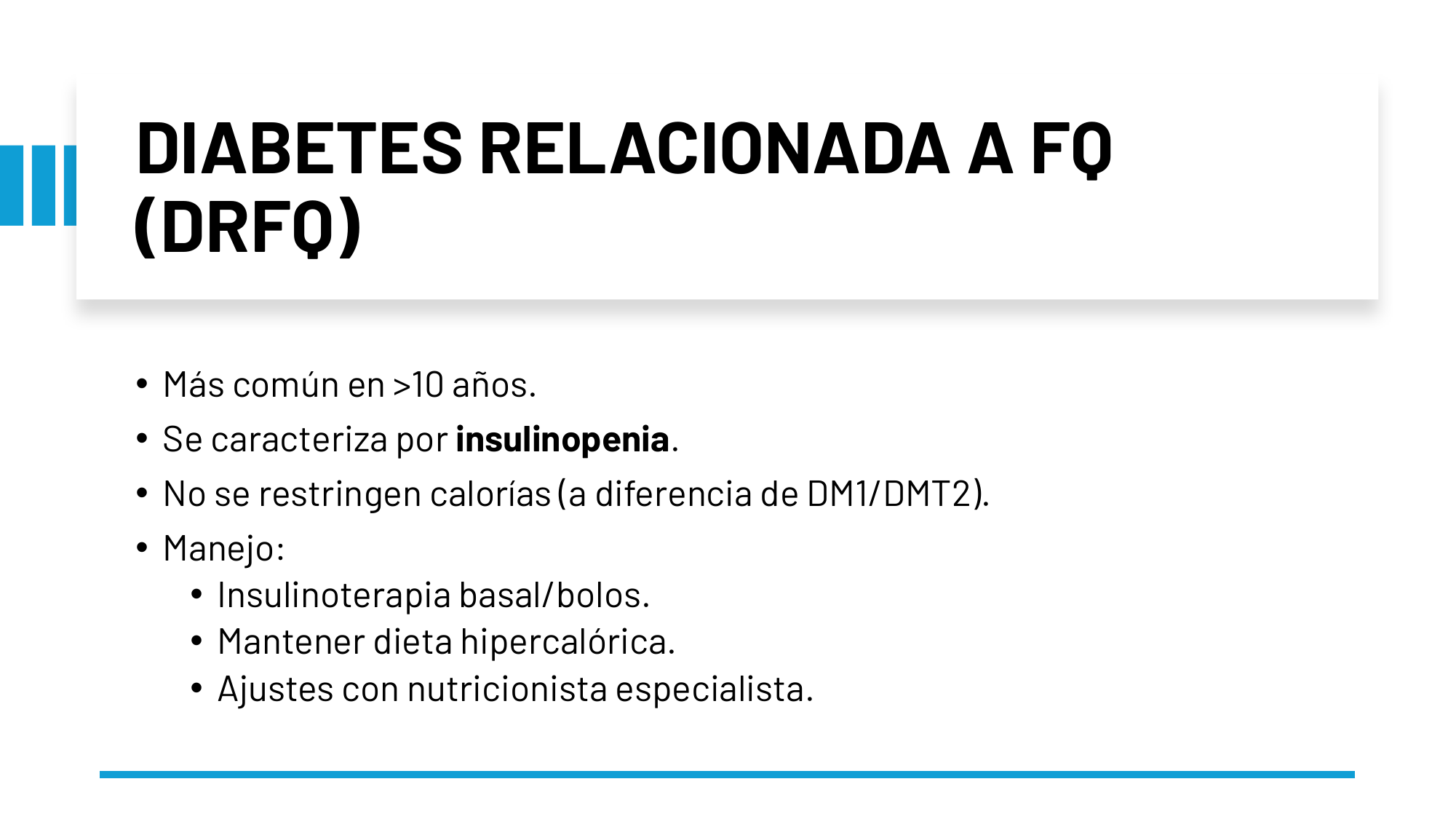

# DIABETES RELACIONADA A FQ (DRFQ)

Más común en >10 años.
Se caracteriza por insulinopenia.
No se restringen calorías (a diferencia de DM1/DMT2).
Manejo:
Insulinoterapia basal/bolos.
Mantener dieta hipercalórica.
Ajustes con nutricionista especialista.